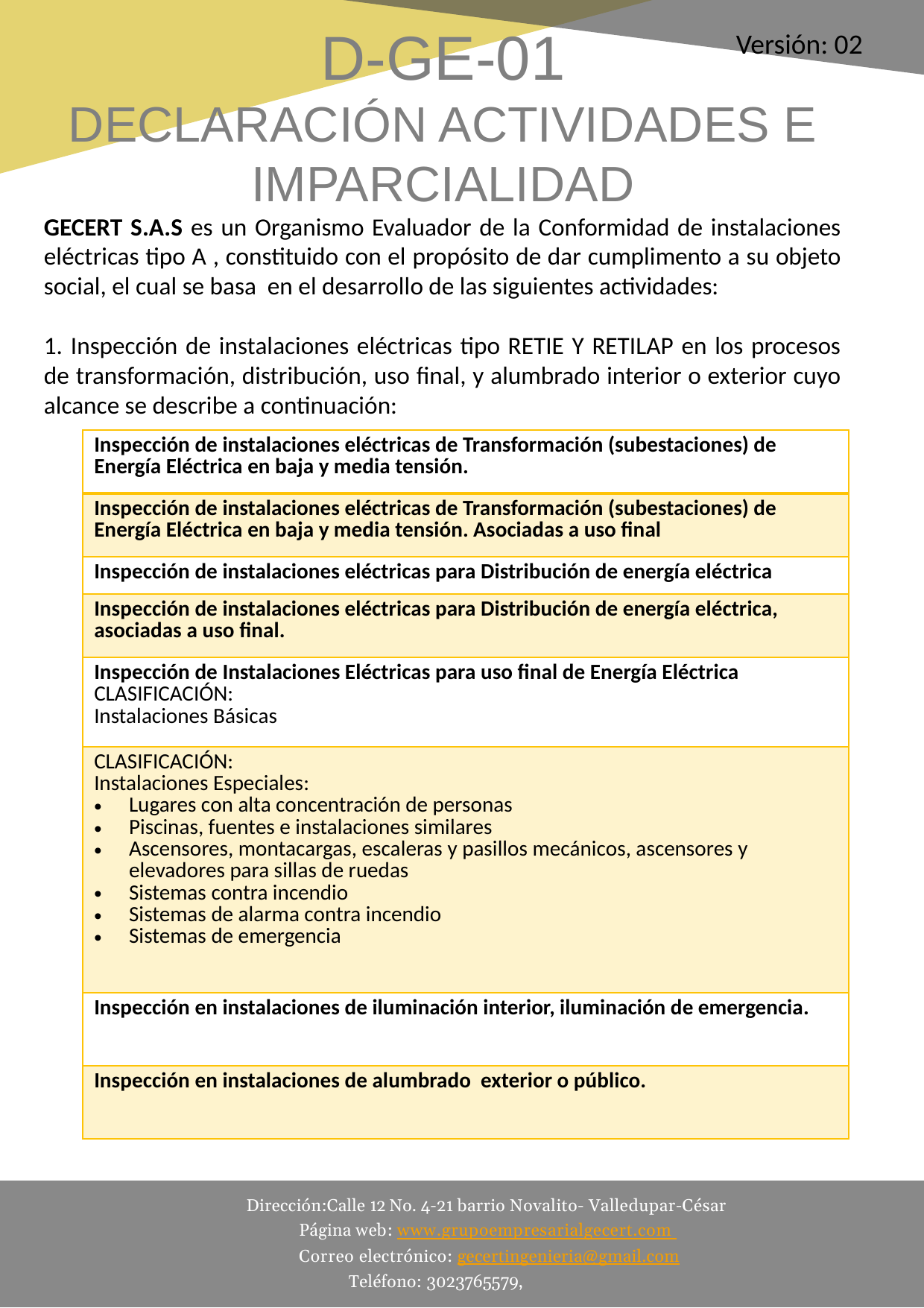

# D-GE-01 DECLARACIÓN ACTIVIDADES E IMPARCIALIDAD
Versión: 02
GECERT S.A.S es un Organismo Evaluador de la Conformidad de instalaciones eléctricas tipo A , constituido con el propósito de dar cumplimento a su objeto social, el cual se basa  en el desarrollo de las siguientes actividades:

1. Inspección de instalaciones eléctricas tipo RETIE Y RETILAP en los procesos de transformación, distribución, uso final, y alumbrado interior o exterior cuyo alcance se describe a continuación:

| Inspección de instalaciones eléctricas de Transformación (subestaciones) de Energía Eléctrica en baja y media tensión. |
| --- |
| Inspección de instalaciones eléctricas de Transformación (subestaciones) de Energía Eléctrica en baja y media tensión. Asociadas a uso final |
| Inspección de instalaciones eléctricas para Distribución de energía eléctrica |
| Inspección de instalaciones eléctricas para Distribución de energía eléctrica, asociadas a uso final. |
| Inspección de Instalaciones Eléctricas para uso final de Energía Eléctrica CLASIFICACIÓN: Instalaciones Básicas |
| CLASIFICACIÓN: Instalaciones Especiales: Lugares con alta concentración de personas Piscinas, fuentes e instalaciones similares Ascensores, montacargas, escaleras y pasillos mecánicos, ascensores y elevadores para sillas de ruedas Sistemas contra incendio Sistemas de alarma contra incendio Sistemas de emergencia |
| Inspección en instalaciones de iluminación interior, iluminación de emergencia. |
| Inspección en instalaciones de alumbrado exterior o público. |
Dirección:Calle 12 No. 4-21 barrio Novalito- Valledupar-César  Página web: www.grupoempresarialgecert.com  Correo electrónico: gecertingenieria@gmail.com
Teléfono: 3023765579,